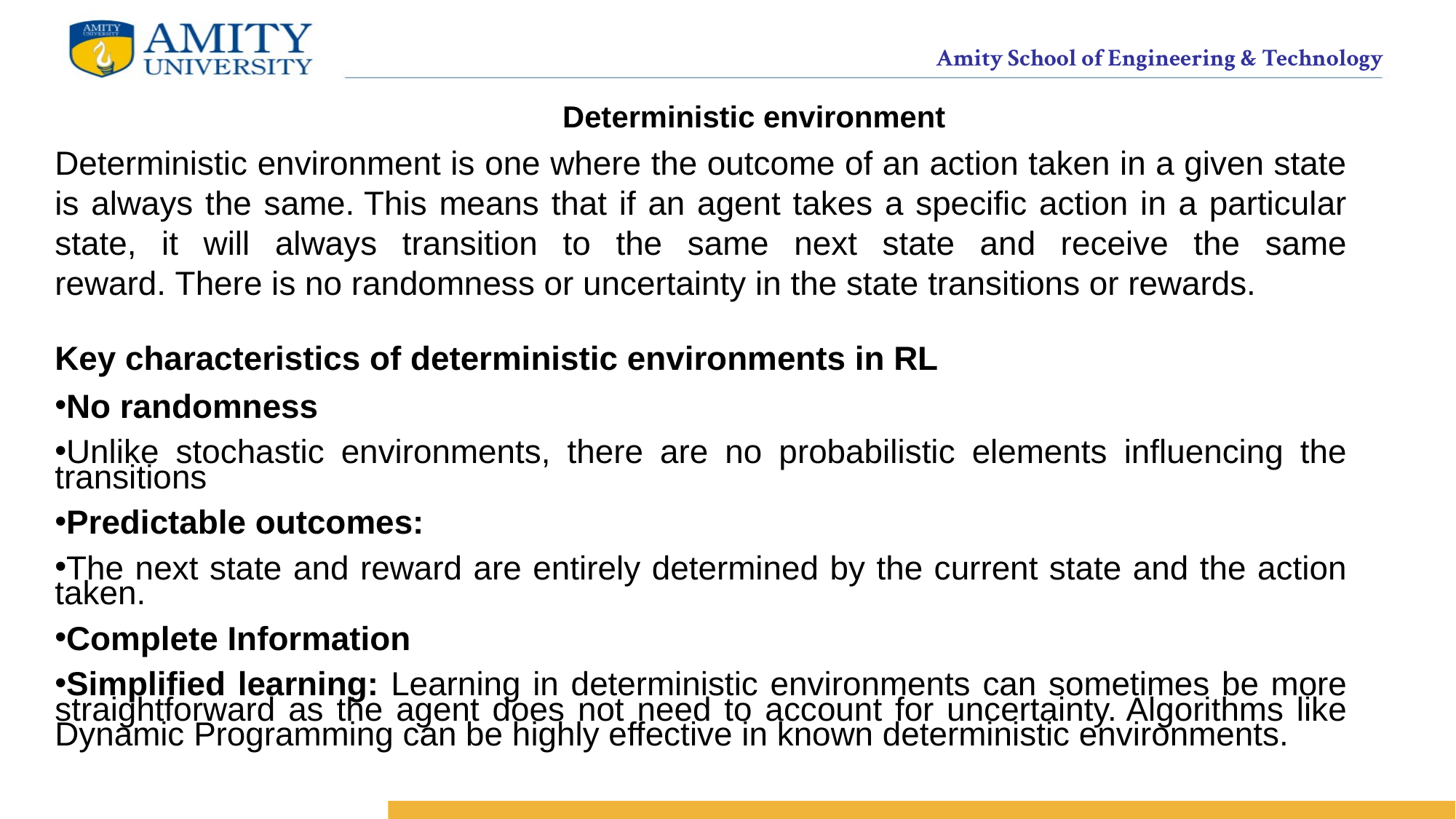

Deterministic environment
Deterministic environment is one where the outcome of an action taken in a given state is always the same. This means that if an agent takes a specific action in a particular state, it will always transition to the same next state and receive the same reward. There is no randomness or uncertainty in the state transitions or rewards.
Key characteristics of deterministic environments in RL
No randomness
Unlike stochastic environments, there are no probabilistic elements influencing the transitions
Predictable outcomes:
The next state and reward are entirely determined by the current state and the action taken.
Complete Information
Simplified learning: Learning in deterministic environments can sometimes be more straightforward as the agent does not need to account for uncertainty. Algorithms like Dynamic Programming can be highly effective in known deterministic environments.